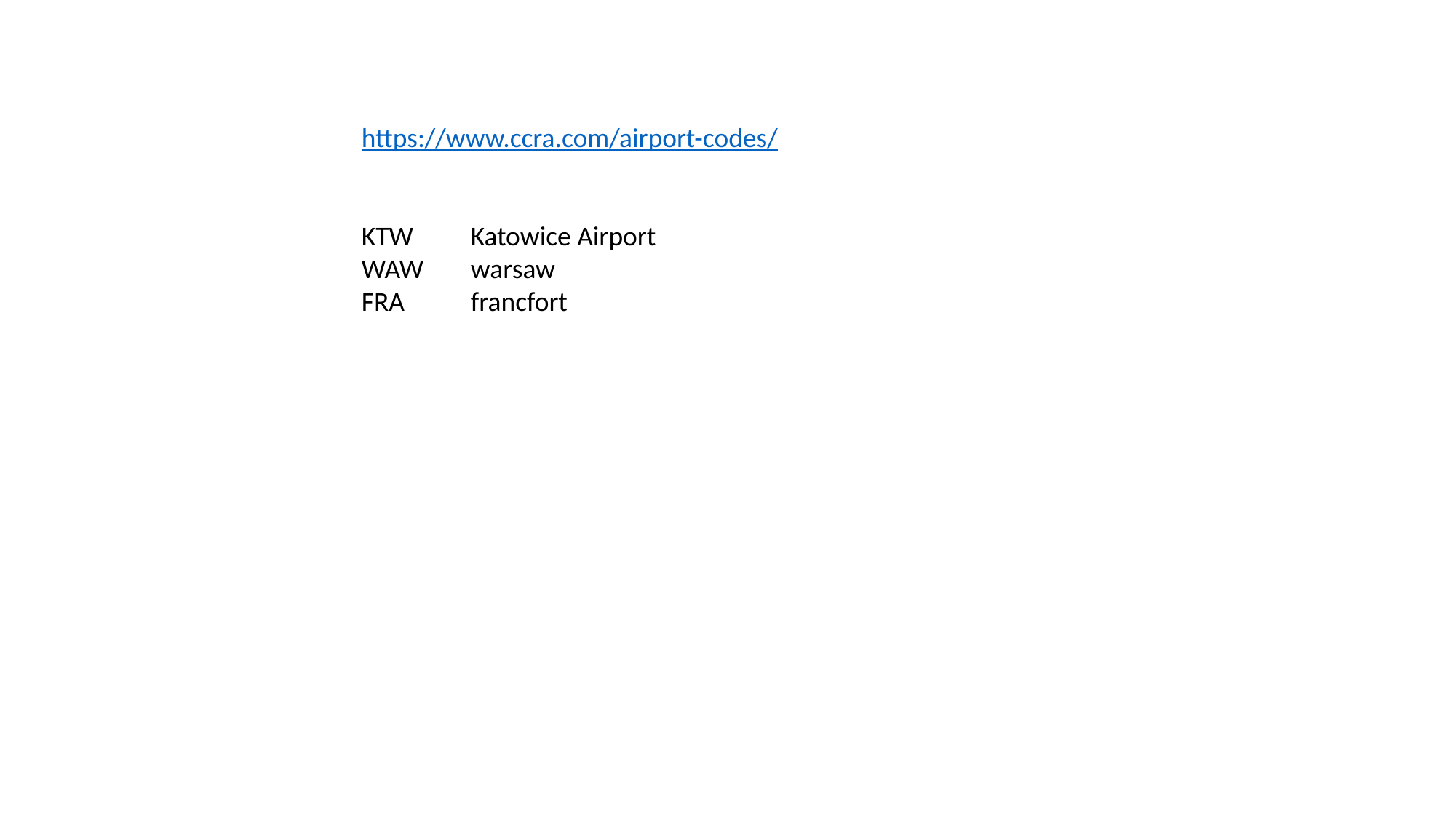

https://www.ccra.com/airport-codes/

KTW	Katowice Airport
WAW 	warsaw
FRA 	francfort